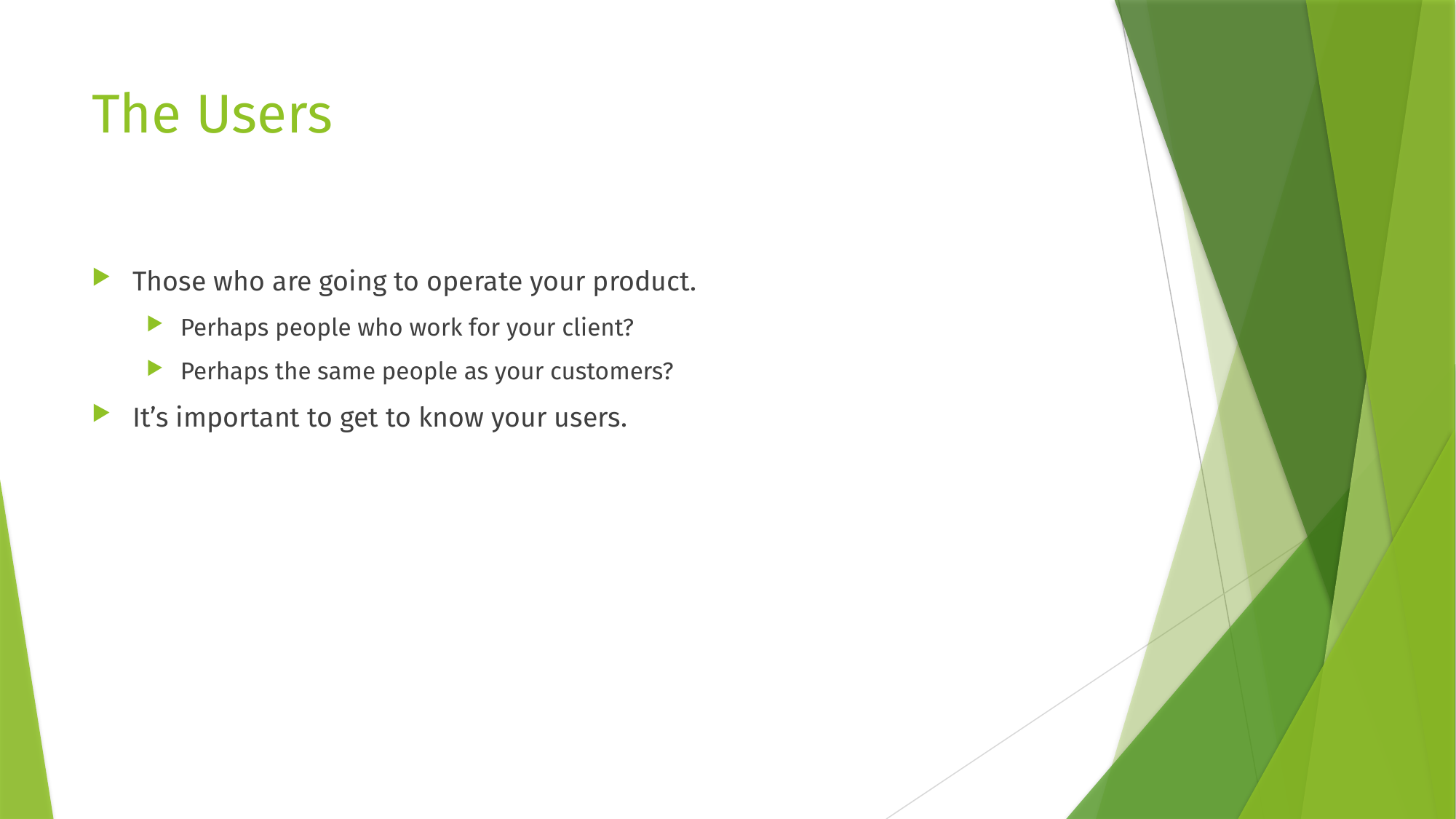

# The Users
Those who are going to operate your product.
Perhaps people who work for your client?
Perhaps the same people as your customers?
It’s important to get to know your users.